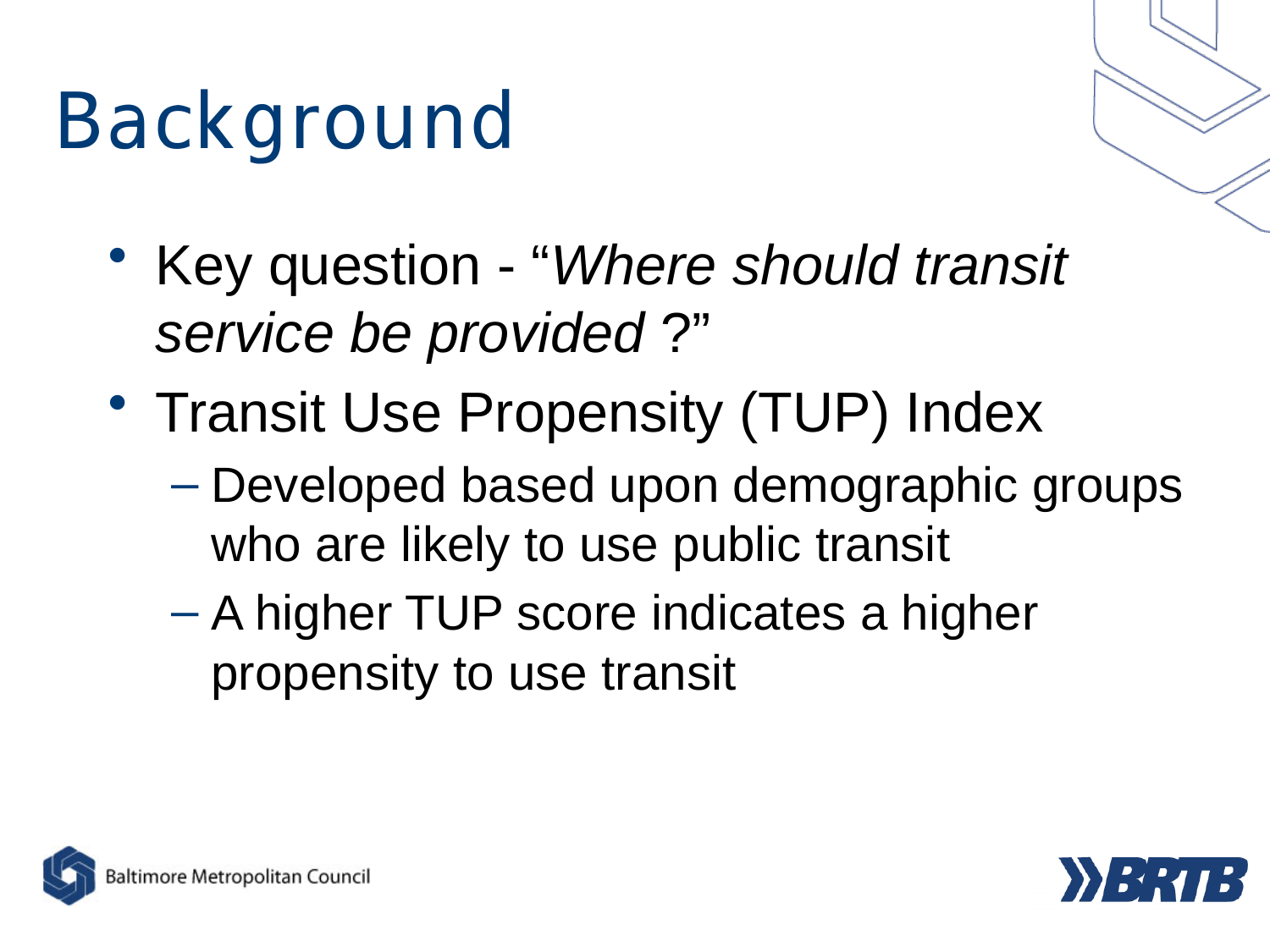

# Background
Key question - “Where should transit service be provided ?”
Transit Use Propensity (TUP) Index
Developed based upon demographic groups who are likely to use public transit
A higher TUP score indicates a higher propensity to use transit